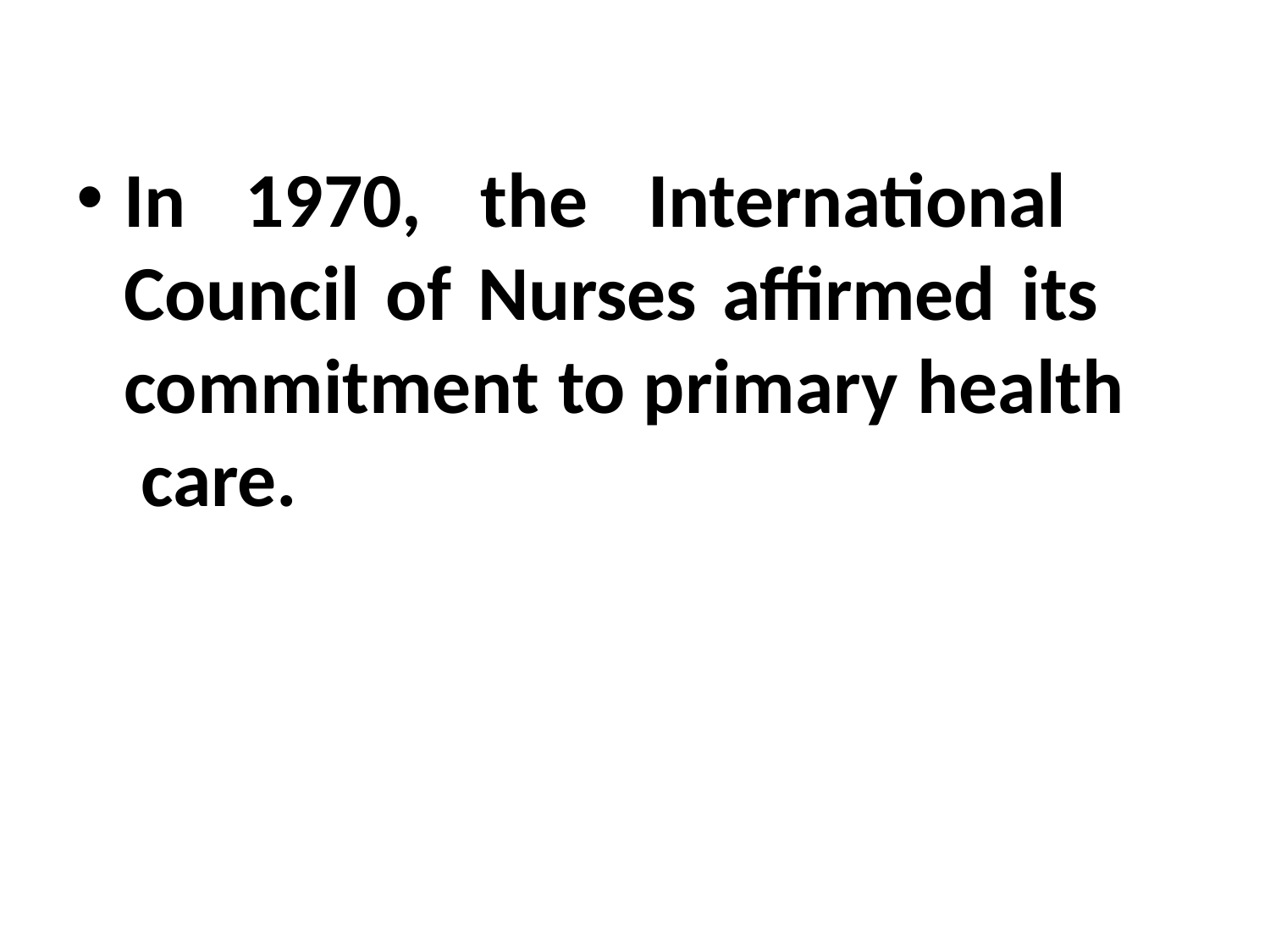

In 1970, the International  Council of Nurses affirmed its  commitment to primary health  care.